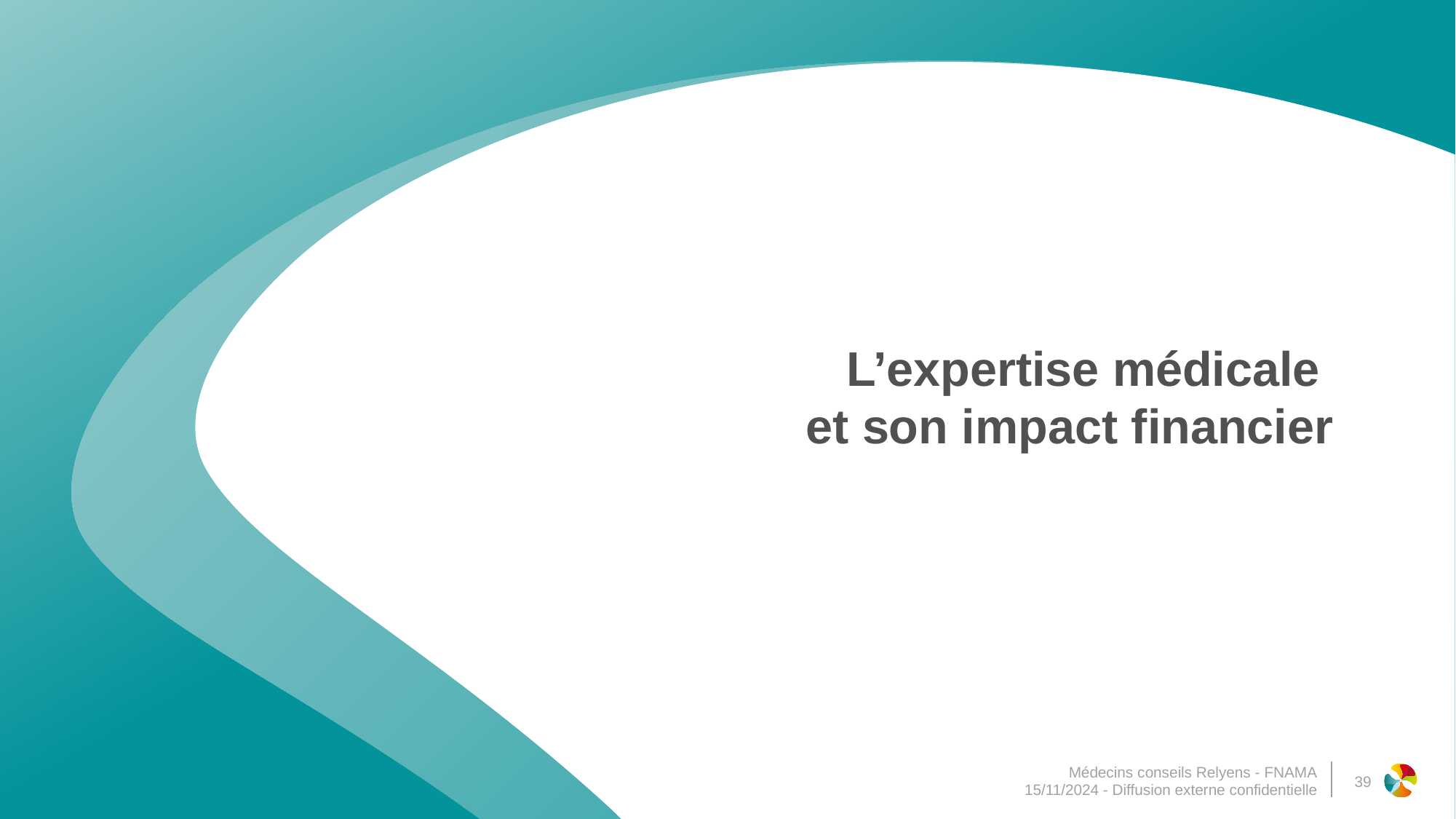

# L’expertise médicale et son impact financier
39
Médecins conseils Relyens - FNAMA
15/11/2024 - Diffusion externe confidentielle